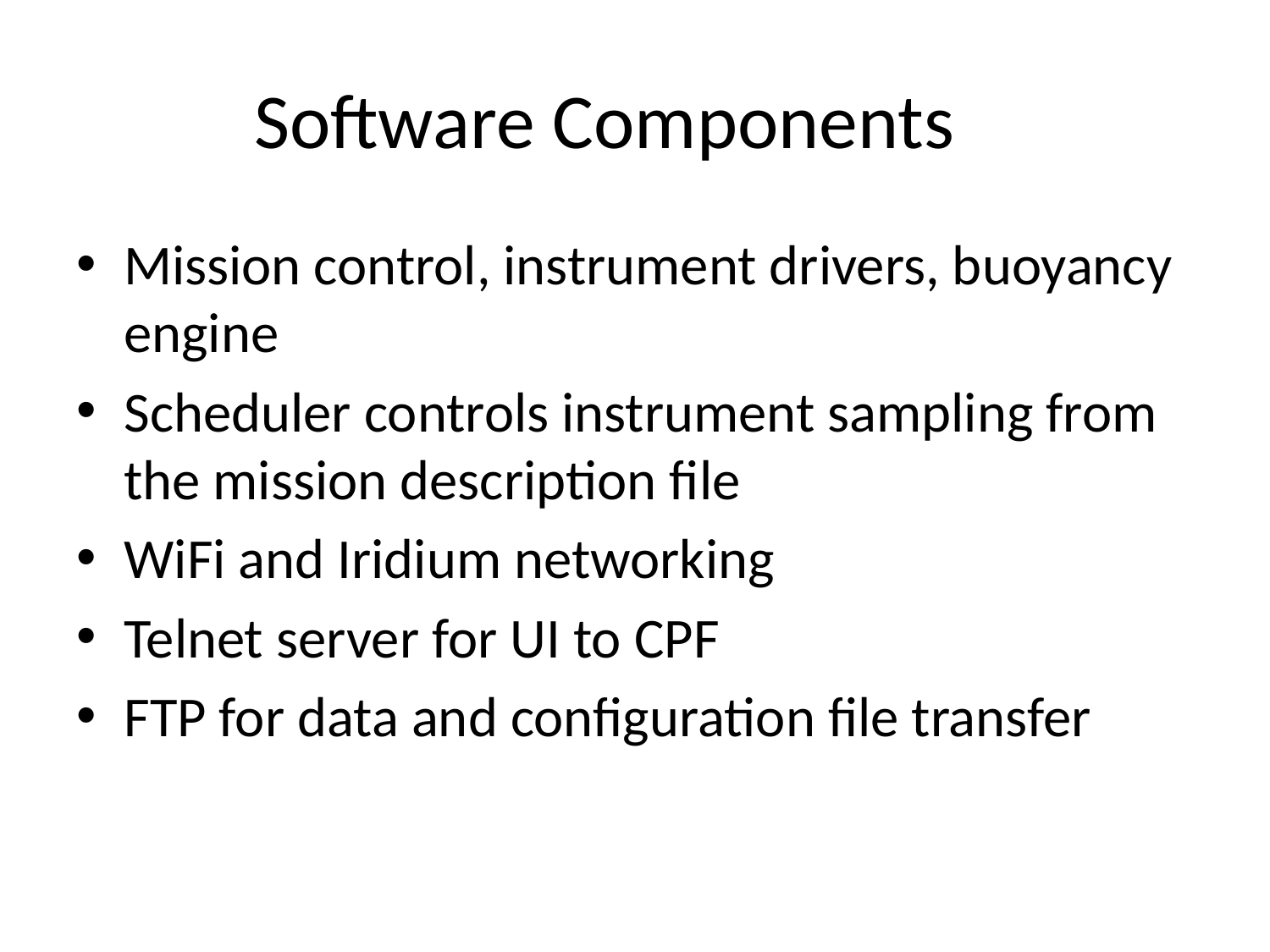

# Software Components
Mission control, instrument drivers, buoyancy engine
Scheduler controls instrument sampling from the mission description file
WiFi and Iridium networking
Telnet server for UI to CPF
FTP for data and configuration file transfer